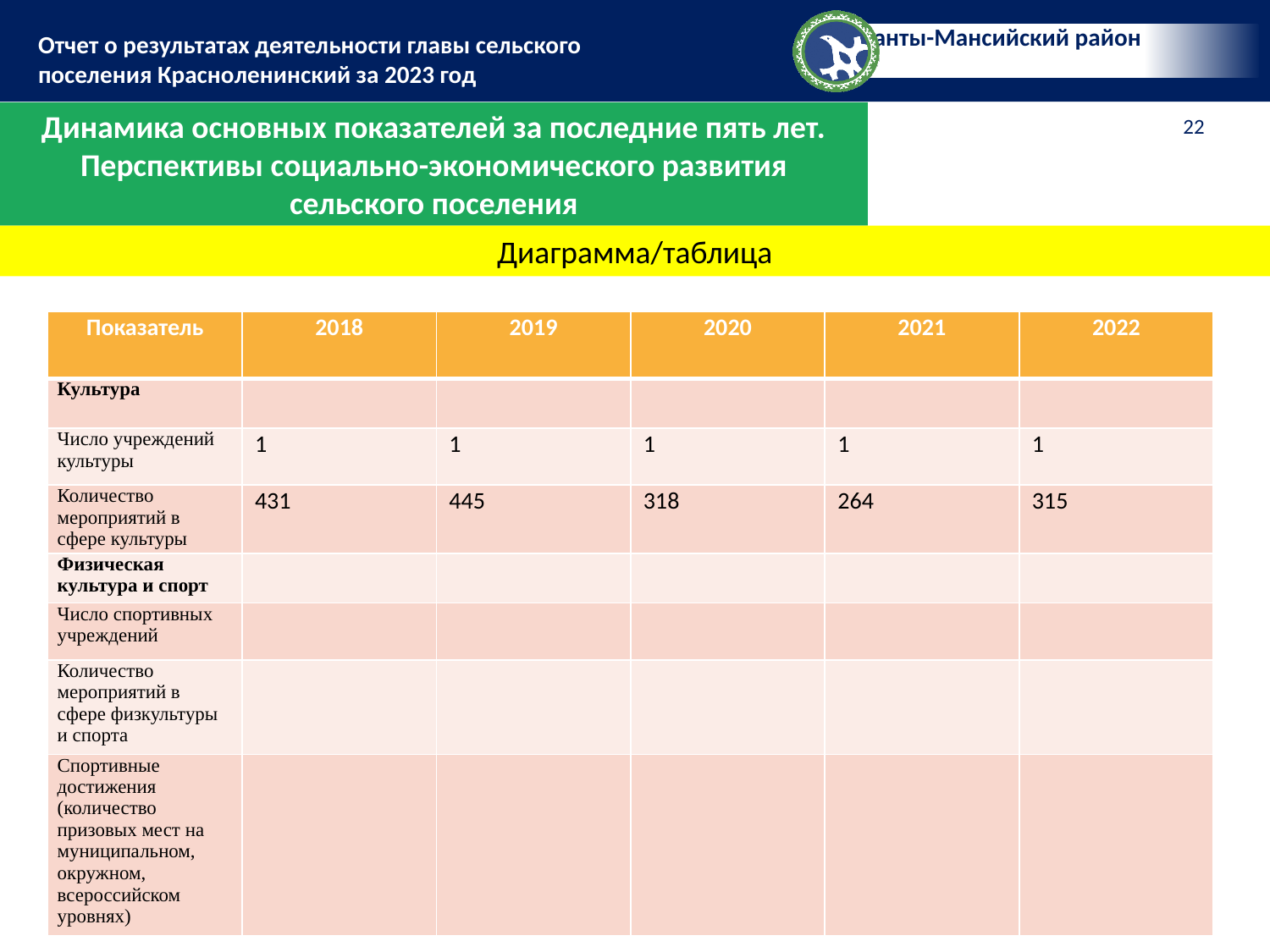

Динамика основных показателей за последние пять лет. Перспективы социально-экономического развития сельского поселения
Диаграмма/таблица
| Показатель | 2018 | 2019 | 2020 | 2021 | 2022 |
| --- | --- | --- | --- | --- | --- |
| Культура |  |  |  |  |  |
| Число учреждений культуры | 1 | 1 | 1 | 1 | 1 |
| Количество мероприятий в сфере культуры | 431 | 445 | 318 | 264 | 315 |
| Физическая культура и спорт |  |  |  |  |  |
| Число спортивных учреждений |  |  |  |  |  |
| Количество мероприятий в сфере физкультуры и спорта |  |  |  |  |  |
| Спортивные достижения (количество призовых мест на муниципальном, окружном, всероссийском уровнях) |  |  |  |  |  |